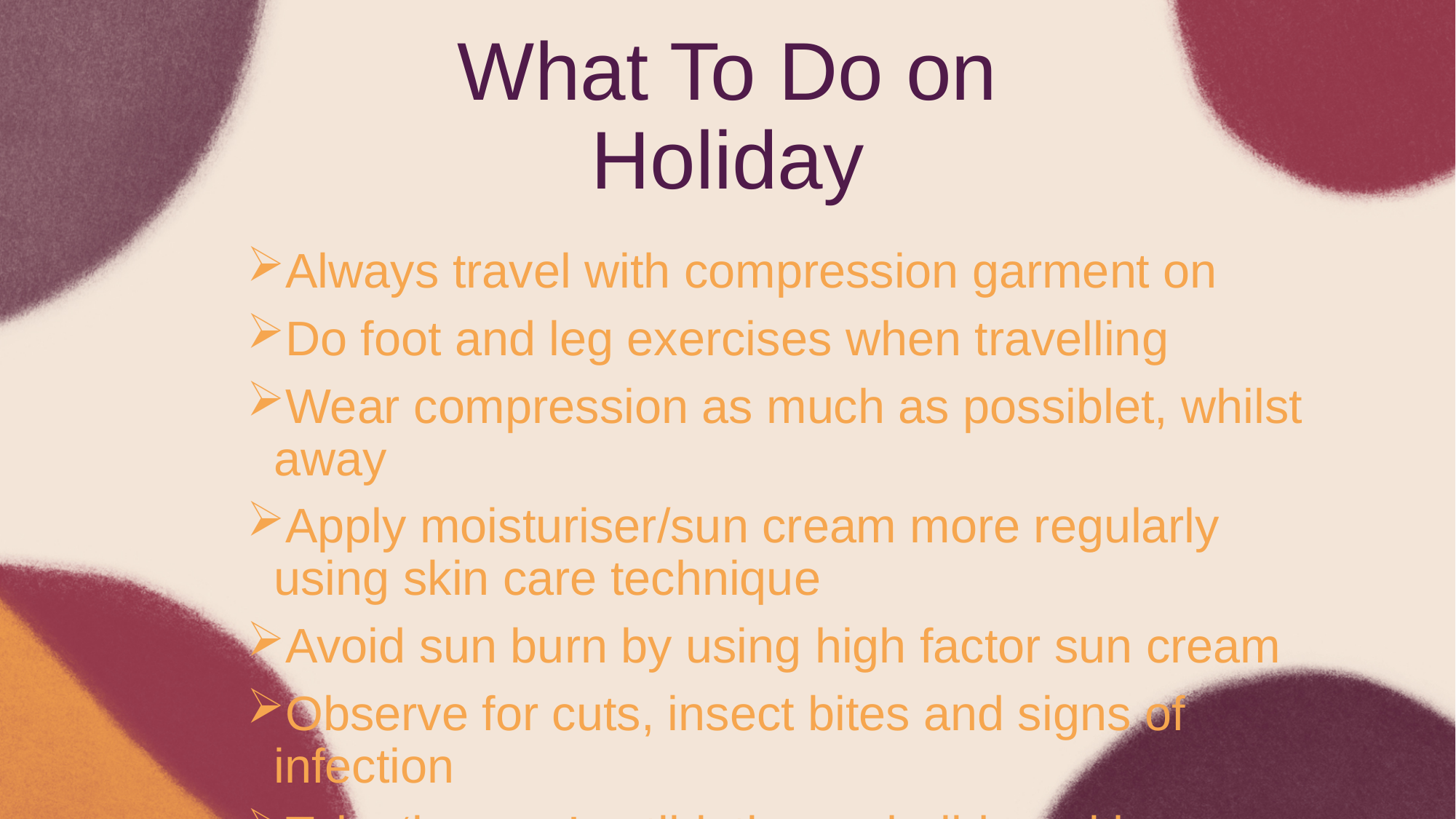

What To Do on Holiday
Always travel with compression garment on
Do foot and leg exercises when travelling
Wear compression as much as possiblet, whilst away
Apply moisturiser/sun cream more regularly using skin care technique
Avoid sun burn by using high factor sun cream
Observe for cuts, insect bites and signs of infection
Take ‘in-case’ antibiotics on holiday with you